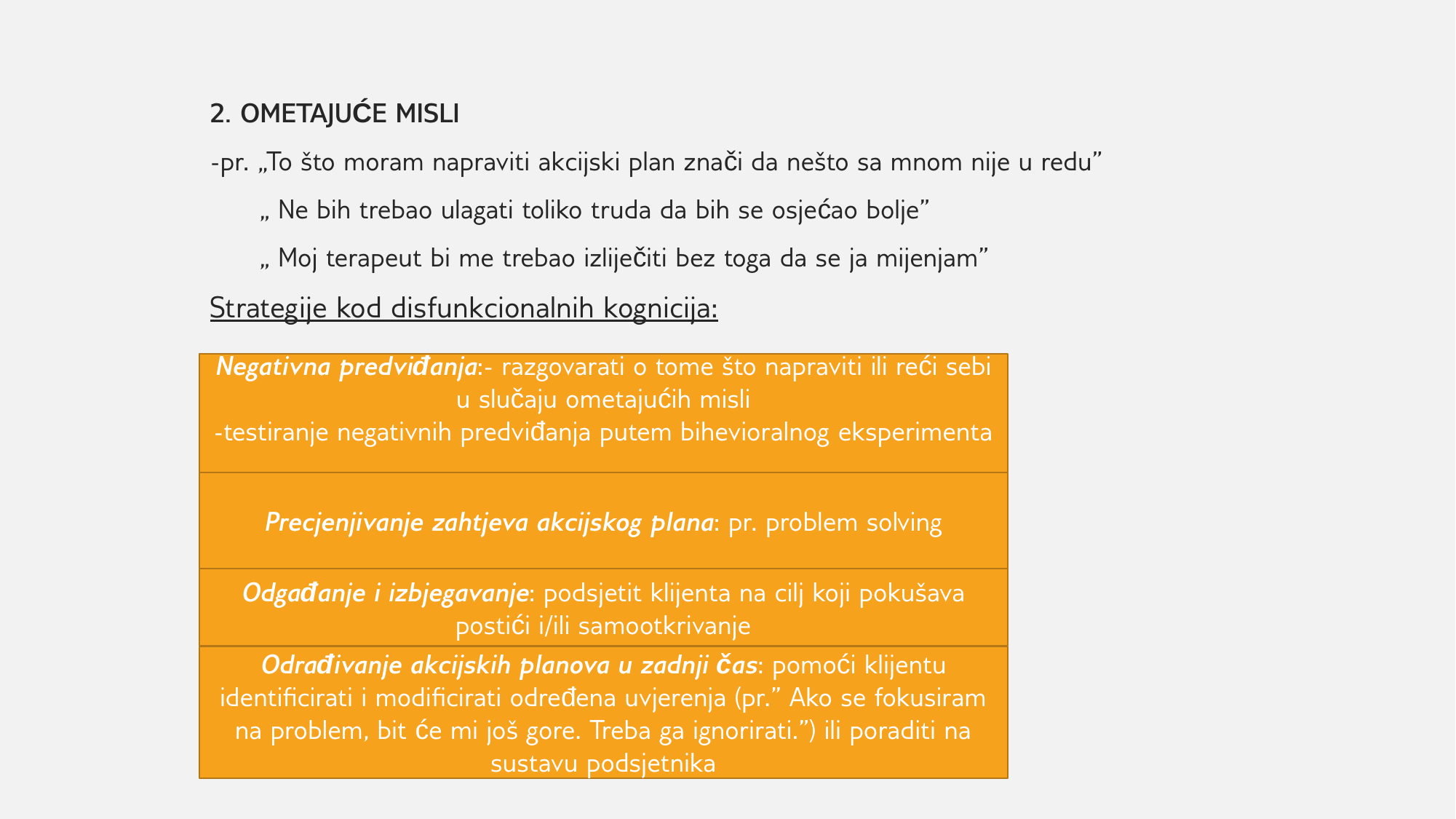

2. OMETAJUĆE MISLI
-pr. „To što moram napraviti akcijski plan znači da nešto sa mnom nije u redu”
      „ Ne bih trebao ulagati toliko truda da bih se osjećao bolje”
      „ Moj terapeut bi me trebao izliječiti bez toga da se ja mijenjam”
Strategije kod disfunkcionalnih kognicija:

Negativna predviđanja:- razgovarati o tome što napraviti ili reći sebi u slučaju ometajućih misli
-testiranje negativnih predviđanja putem bihevioralnog eksperimenta

Precjenjivanje zahtjeva akcijskog plana: pr. problem solving
Odgađanje i izbjegavanje: podsjetit klijenta na cilj koji pokušava postići i/ili samootkrivanje
Odrađivanje akcijskih planova u zadnji čas: pomoći klijentu identificirati i modificirati određena uvjerenja (pr.” Ako se fokusiram na problem, bit će mi još gore. Treba ga ignorirati.”) ili poraditi na sustavu podsjetnika